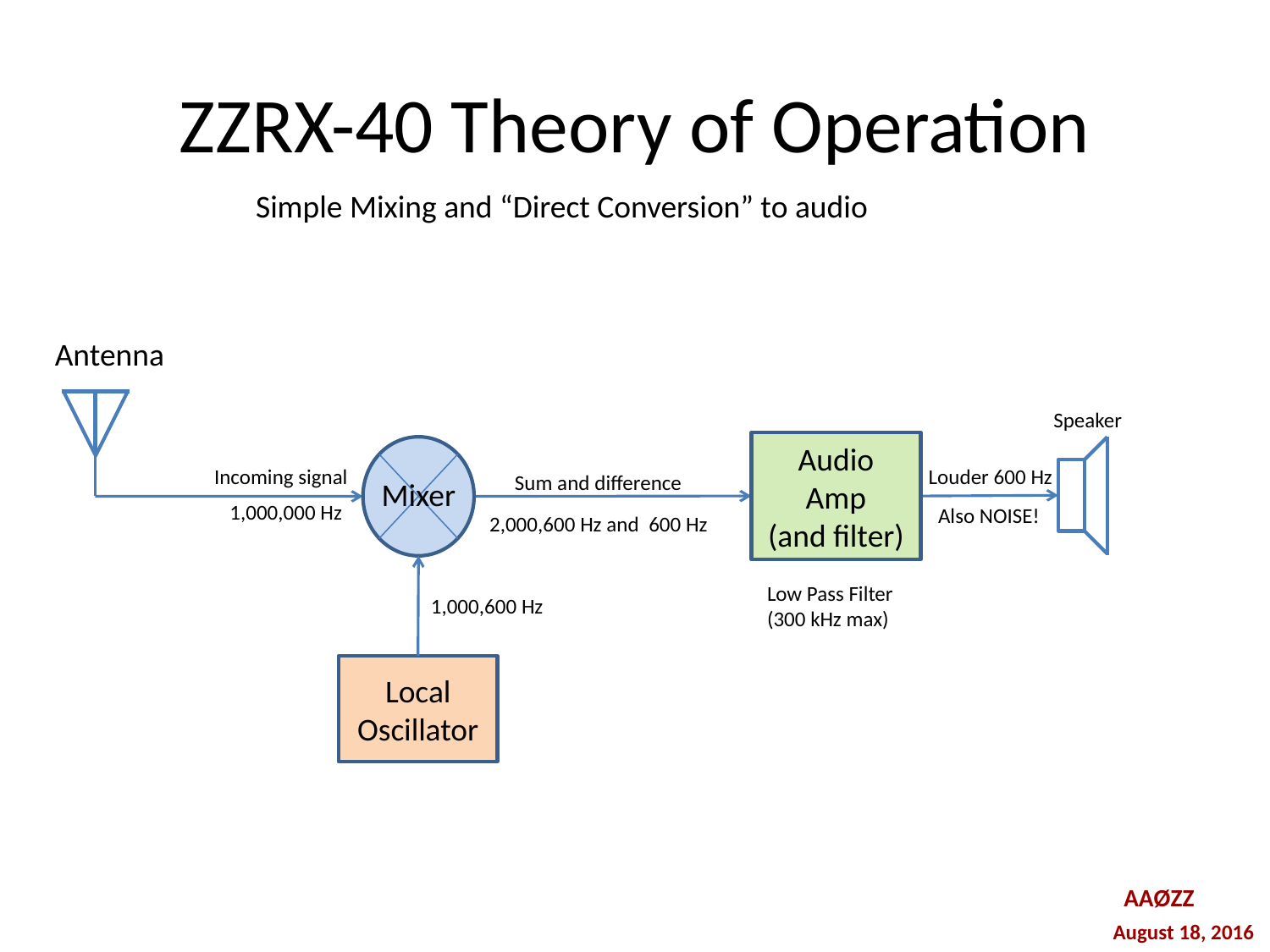

# ZZRX-40 Theory of Operation
Simple Mixing and “Direct Conversion” to audio
Antenna
Speaker
Audio
Amp
(and filter)

Mixer
Incoming signal
 Louder 600 Hz

 Sum and difference
 1,000,000 Hz
Also NOISE!
2,000,600 Hz and  600 Hz
Low Pass Filter
(300 kHz max)
 1,000,600 Hz
Local
Oscillator
AAØZZ
August 18, 2016